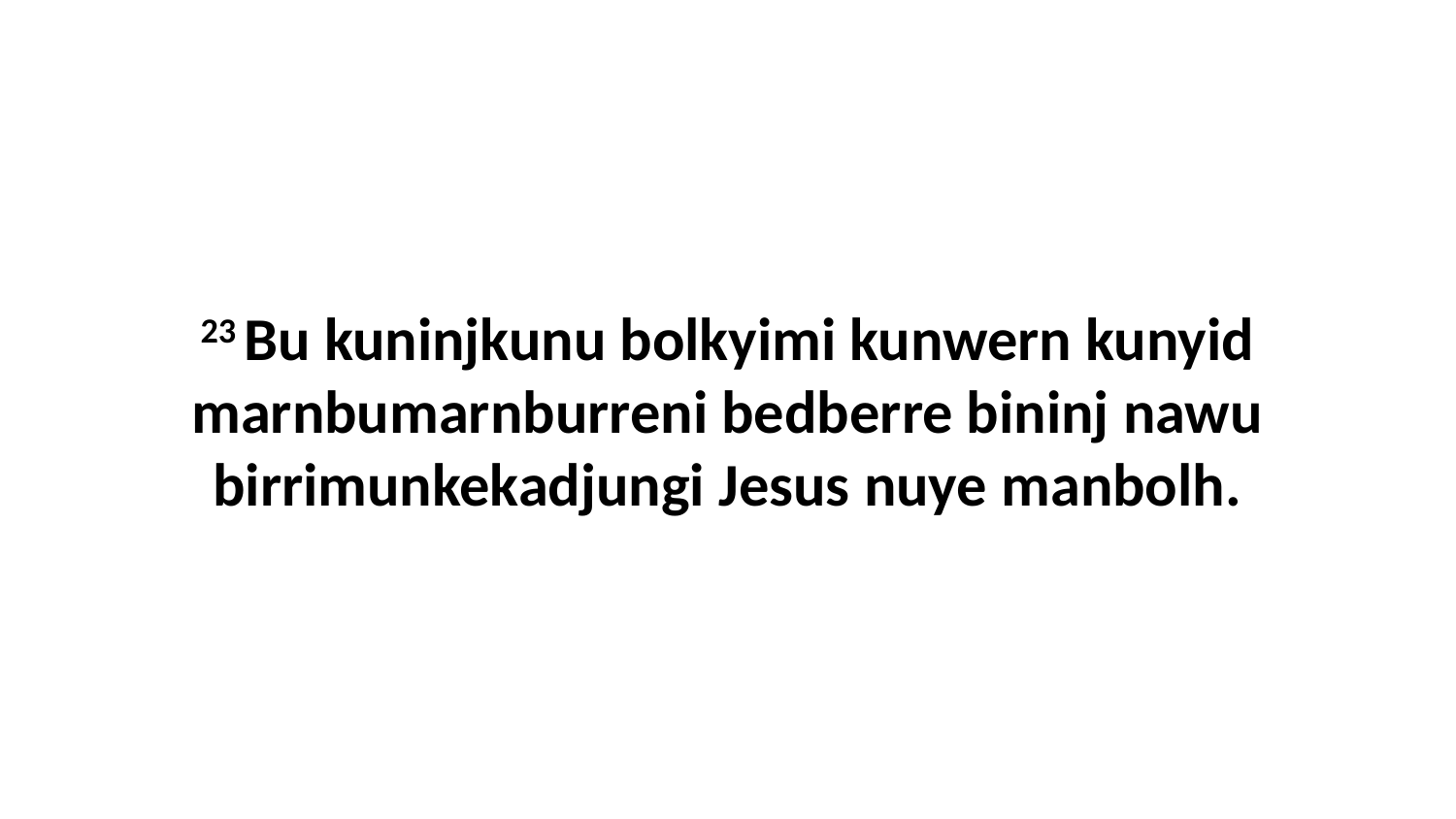

23 Bu kuninjkunu bolkyimi kunwern kunyid marnbumarnburreni bedberre bininj nawu birrimunkekadjungi Jesus nuye manbolh.